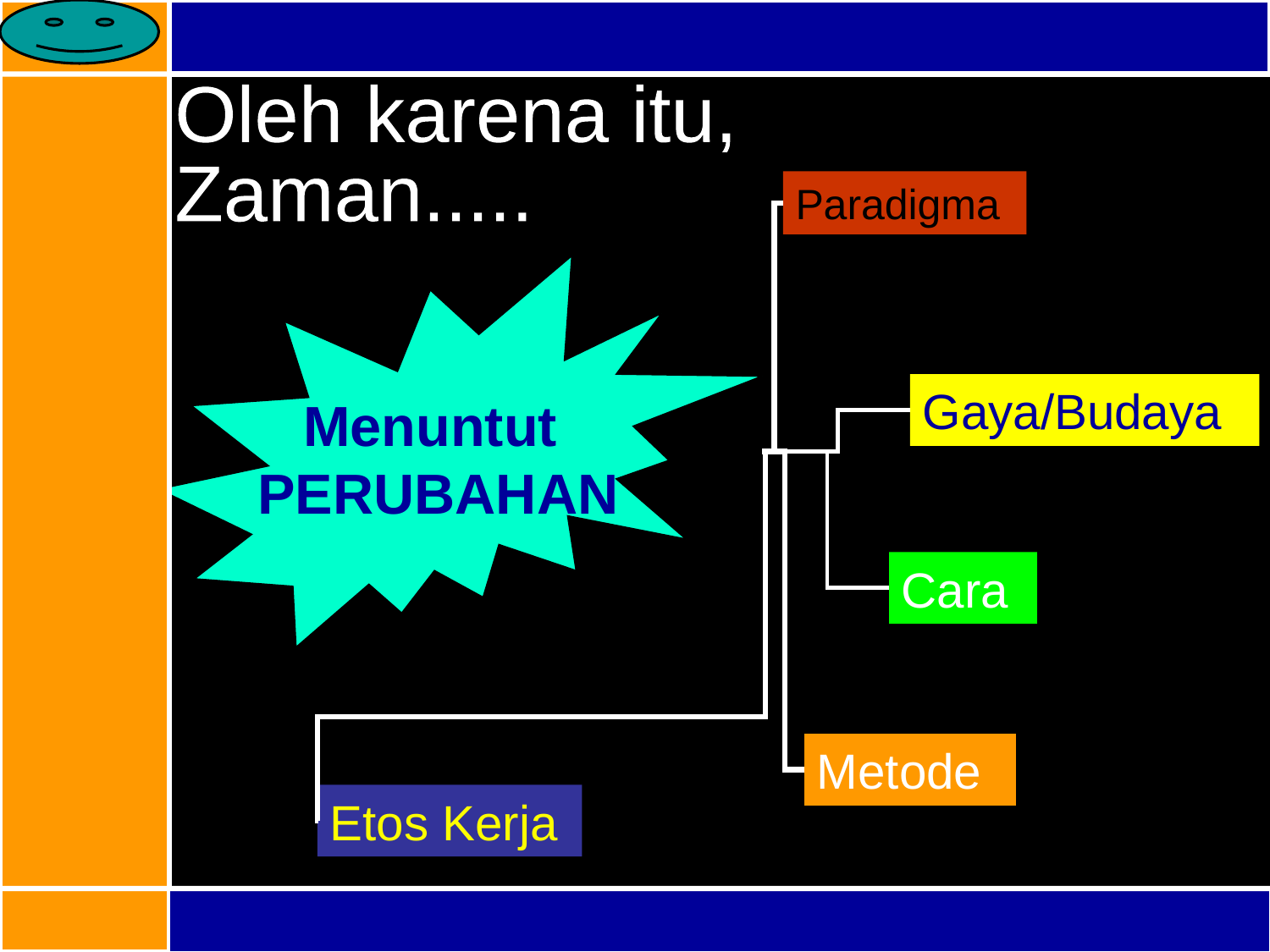

Oleh karena itu,
Zaman.....
Paradigma
Menuntut
PERUBAHAN
Gaya/Budaya

Cara
Metode
Etos Kerja